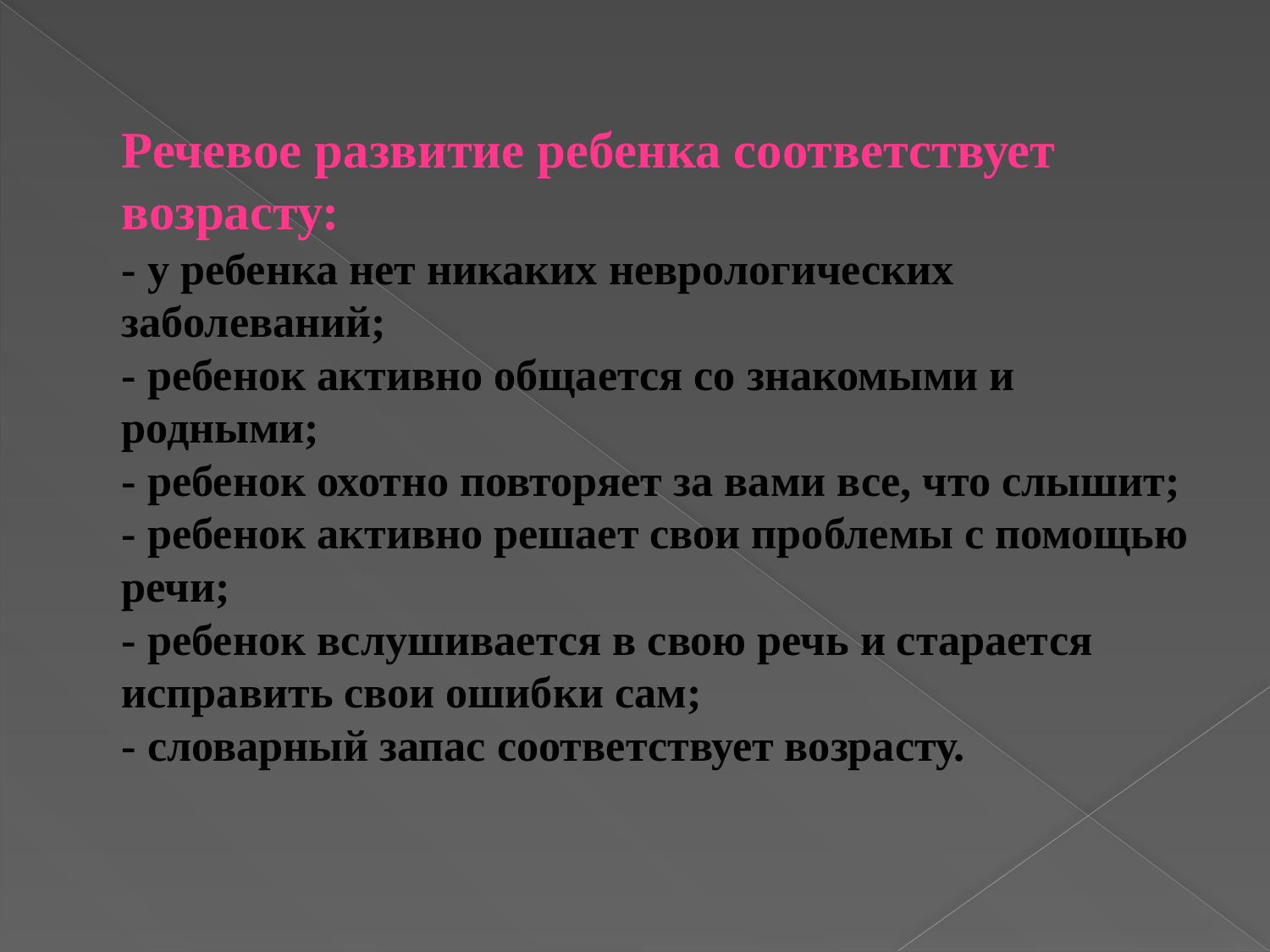

# Речевое развитие ребенка соответствует    возрасту: - у ребенка нет никаких неврологических заболеваний; - ребенок активно общается со знакомыми и родными; - ребенок охотно повторяет за вами все, что слышит; - ребенок активно решает свои проблемы с помощью речи; - ребенок вслушивается в свою речь и старается исправить свои ошибки сам; - словарный запас соответствует возрасту.